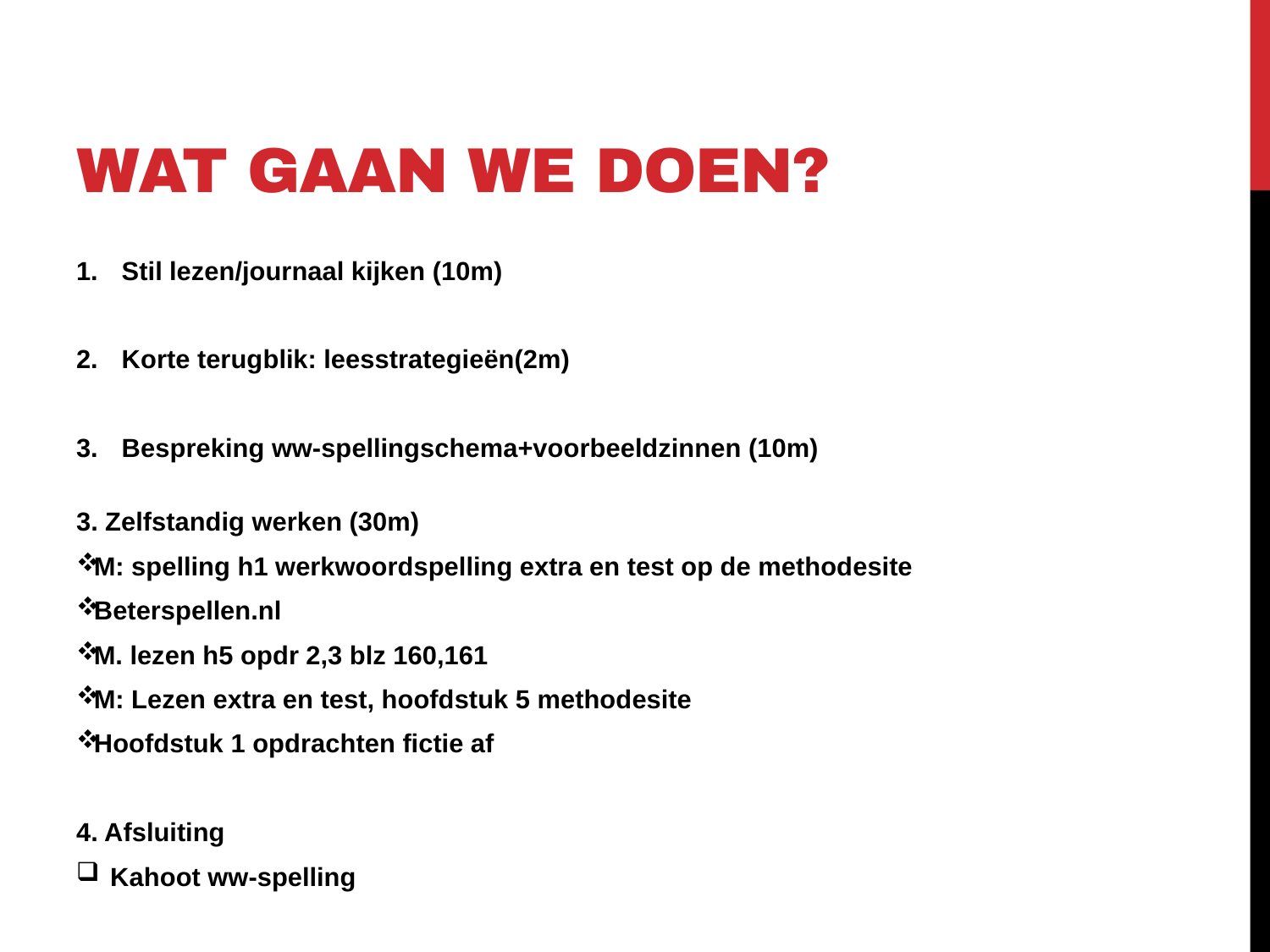

# Wat gaan we doen?
Stil lezen/journaal kijken (10m)

Korte terugblik: leesstrategieën(2m)

Bespreking ww-spellingschema+voorbeeldzinnen (10m)

3. Zelfstandig werken (30m)
M: spelling h1 werkwoordspelling extra en test op de methodesite
Beterspellen.nl
M. lezen h5 opdr 2,3 blz 160,161
M: Lezen extra en test, hoofdstuk 5 methodesite
Hoofdstuk 1 opdrachten fictie af

4. Afsluiting
Kahoot ww-spelling